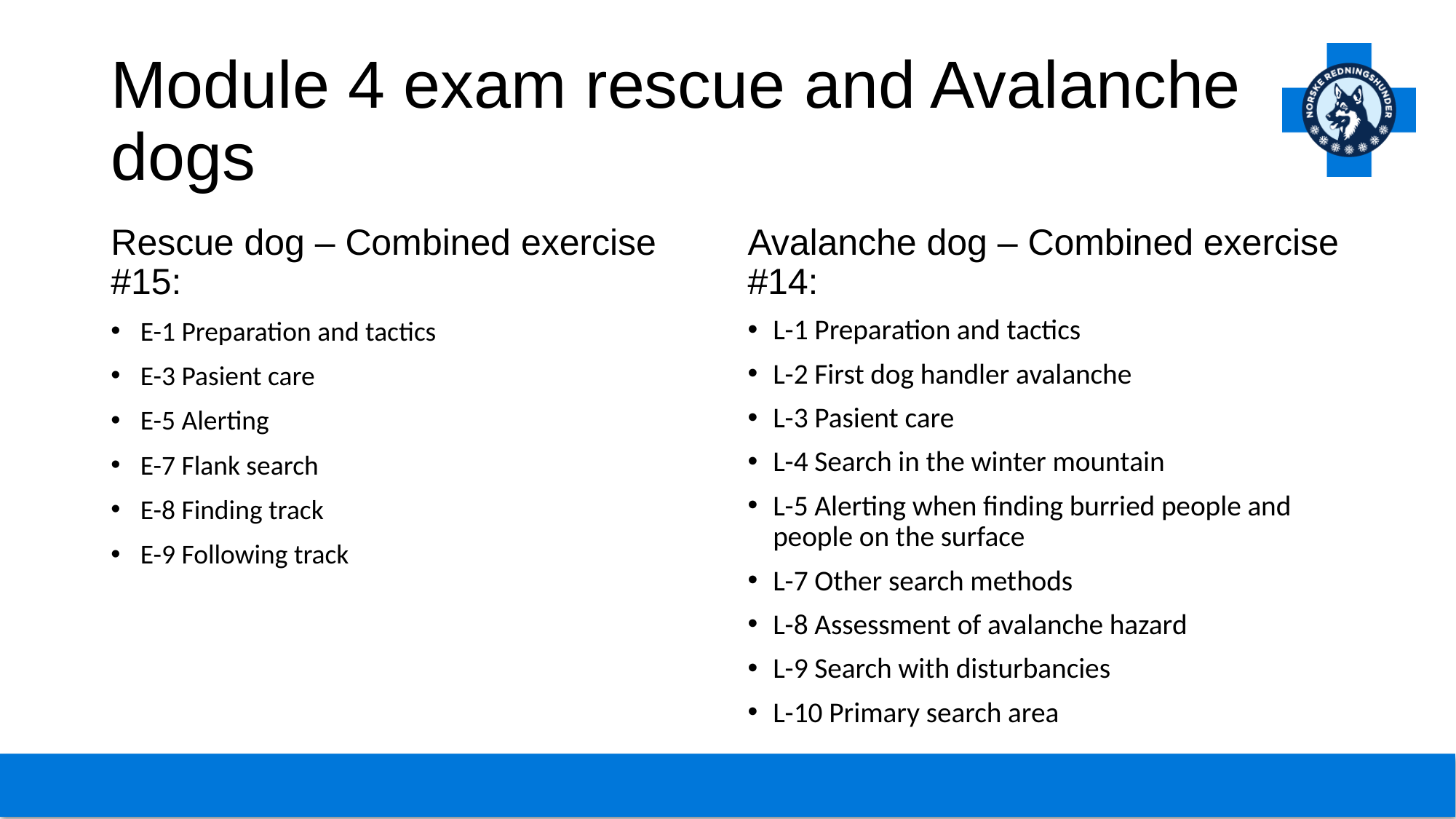

# Module 4 exam rescue and Avalanche dogs
Rescue dog – Combined exercise #15:
E-1 Preparation and tactics
E-3 Pasient care
E-5 Alerting
E-7 Flank search
E-8 Finding track
E-9 Following track

Avalanche dog – Combined exercise #14:
L-1 Preparation and tactics
L-2 First dog handler avalanche
L-3 Pasient care
L-4 Search in the winter mountain
L-5 Alerting when finding burried people and people on the surface
L-7 Other search methods
L-8 Assessment of avalanche hazard
L-9 Search with disturbancies
L-10 Primary search area